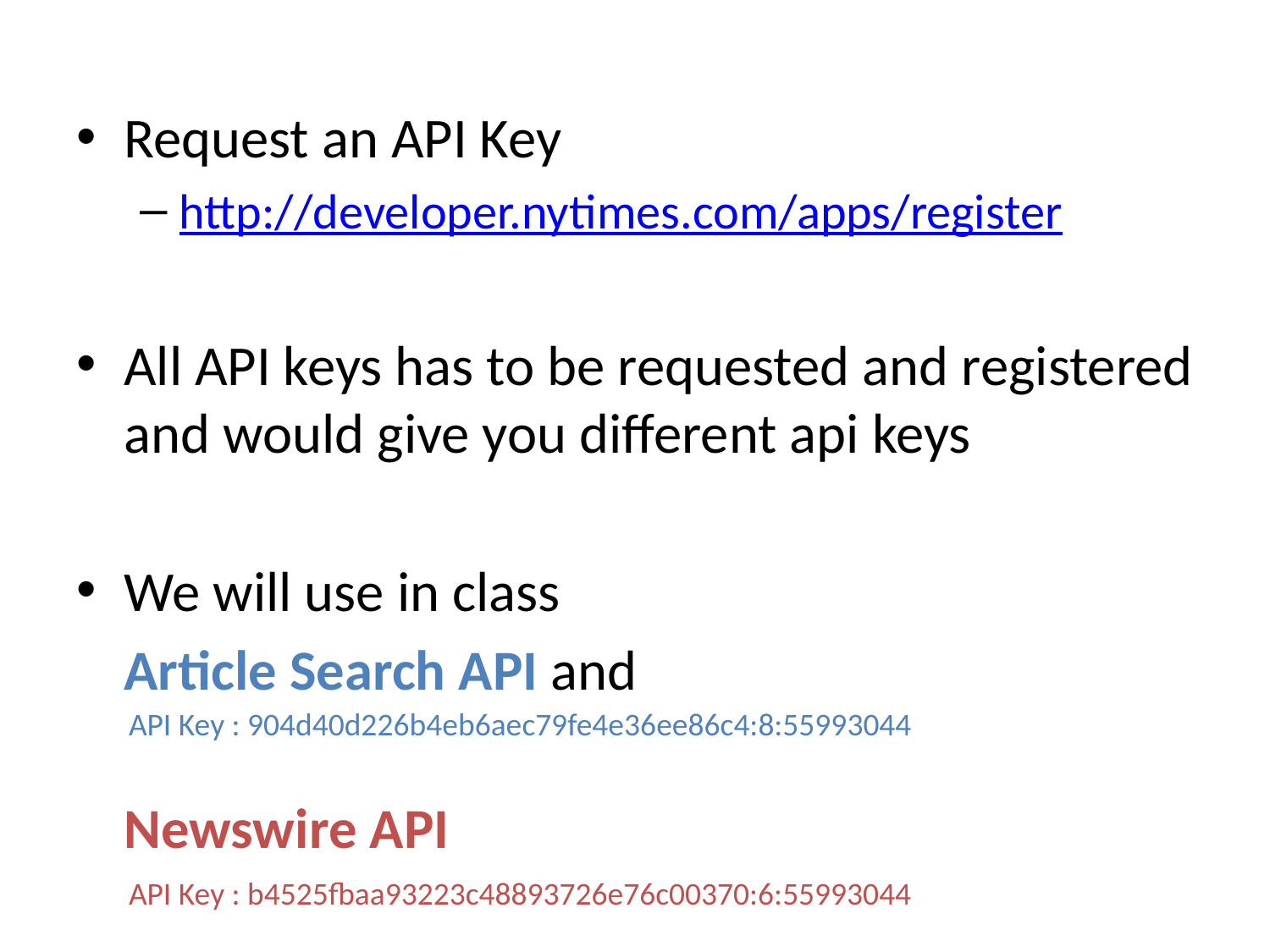

#
Request an API Key
http://developer.nytimes.com/apps/register

All API keys has to be requested and registered and would give you different api keys

We will use in class
	Article Search API and

	Newswire API
API Key : 904d40d226b4eb6aec79fe4e36ee86c4:8:55993044
API Key : b4525fbaa93223c48893726e76c00370:6:55993044